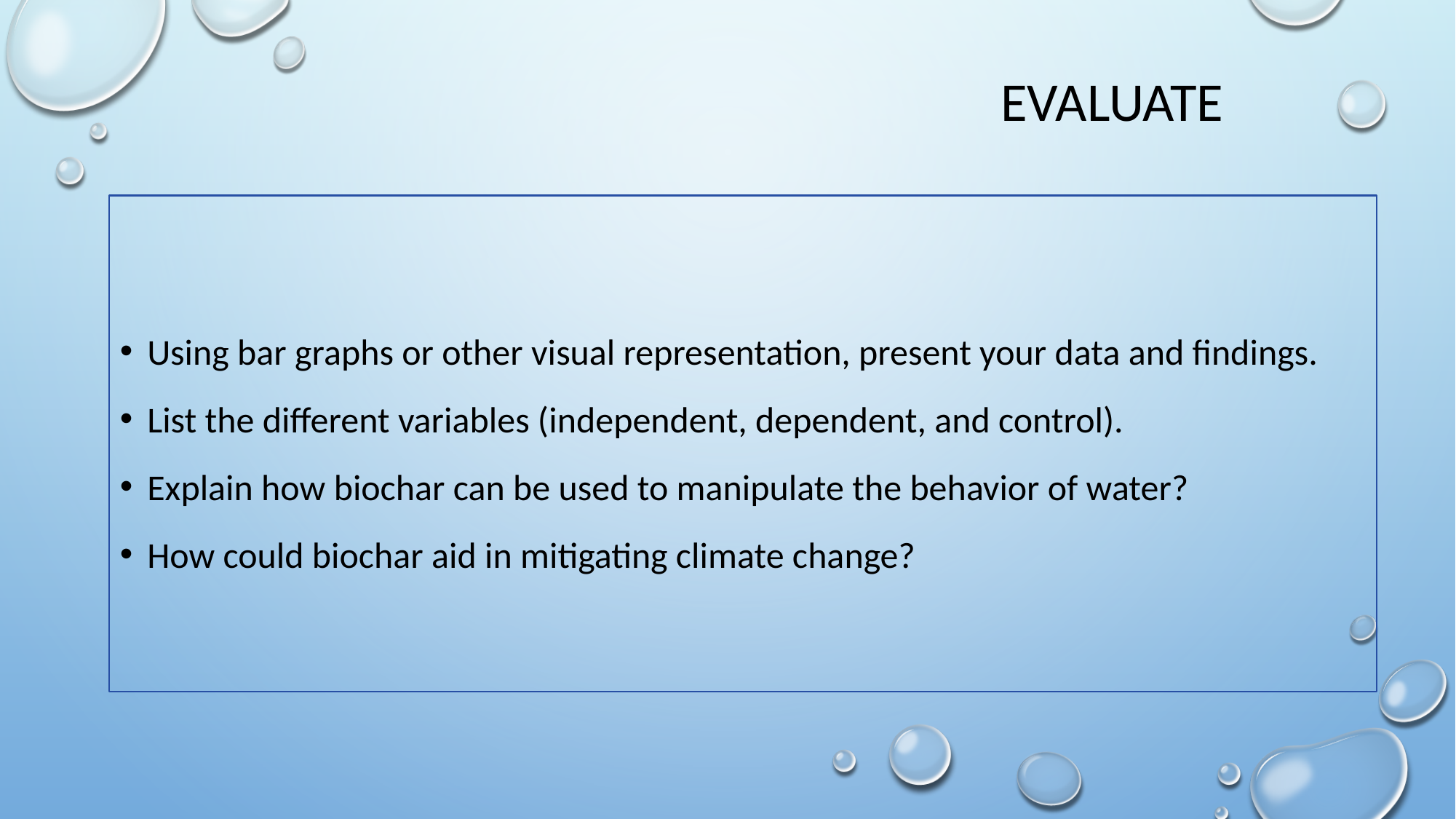

Evaluate

Using bar graphs or other visual representation, present your data and findings.
List the different variables (independent, dependent, and control).
Explain how biochar can be used to manipulate the behavior of water?
How could biochar aid in mitigating climate change?